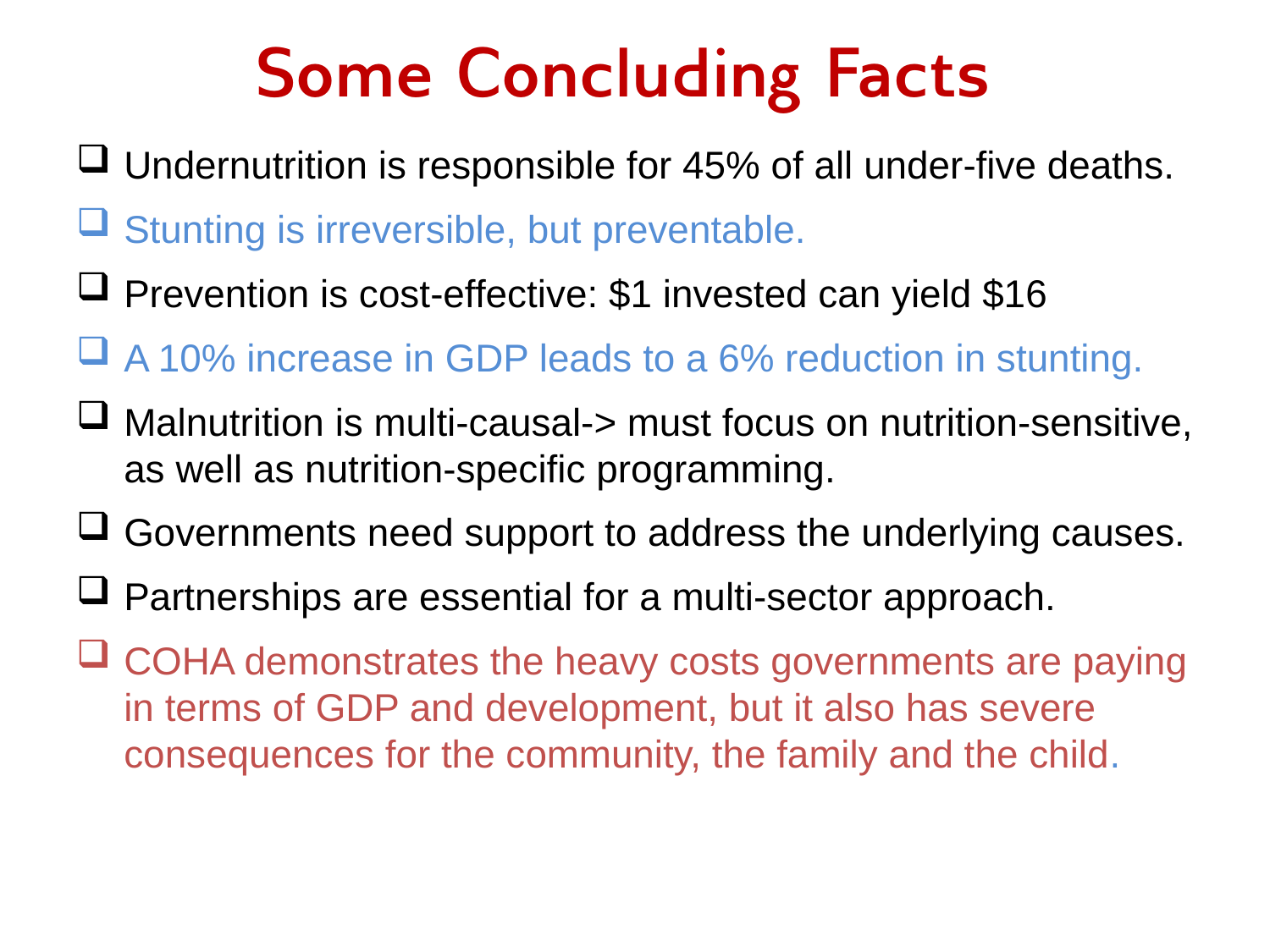

# Some Concluding Facts
Undernutrition is responsible for 45% of all under-five deaths.
Stunting is irreversible, but preventable.
Prevention is cost-effective: $1 invested can yield $16
A 10% increase in GDP leads to a 6% reduction in stunting.
Malnutrition is multi-causal-> must focus on nutrition-sensitive, as well as nutrition-specific programming.
Governments need support to address the underlying causes.
Partnerships are essential for a multi-sector approach.
COHA demonstrates the heavy costs governments are paying in terms of GDP and development, but it also has severe consequences for the community, the family and the child.